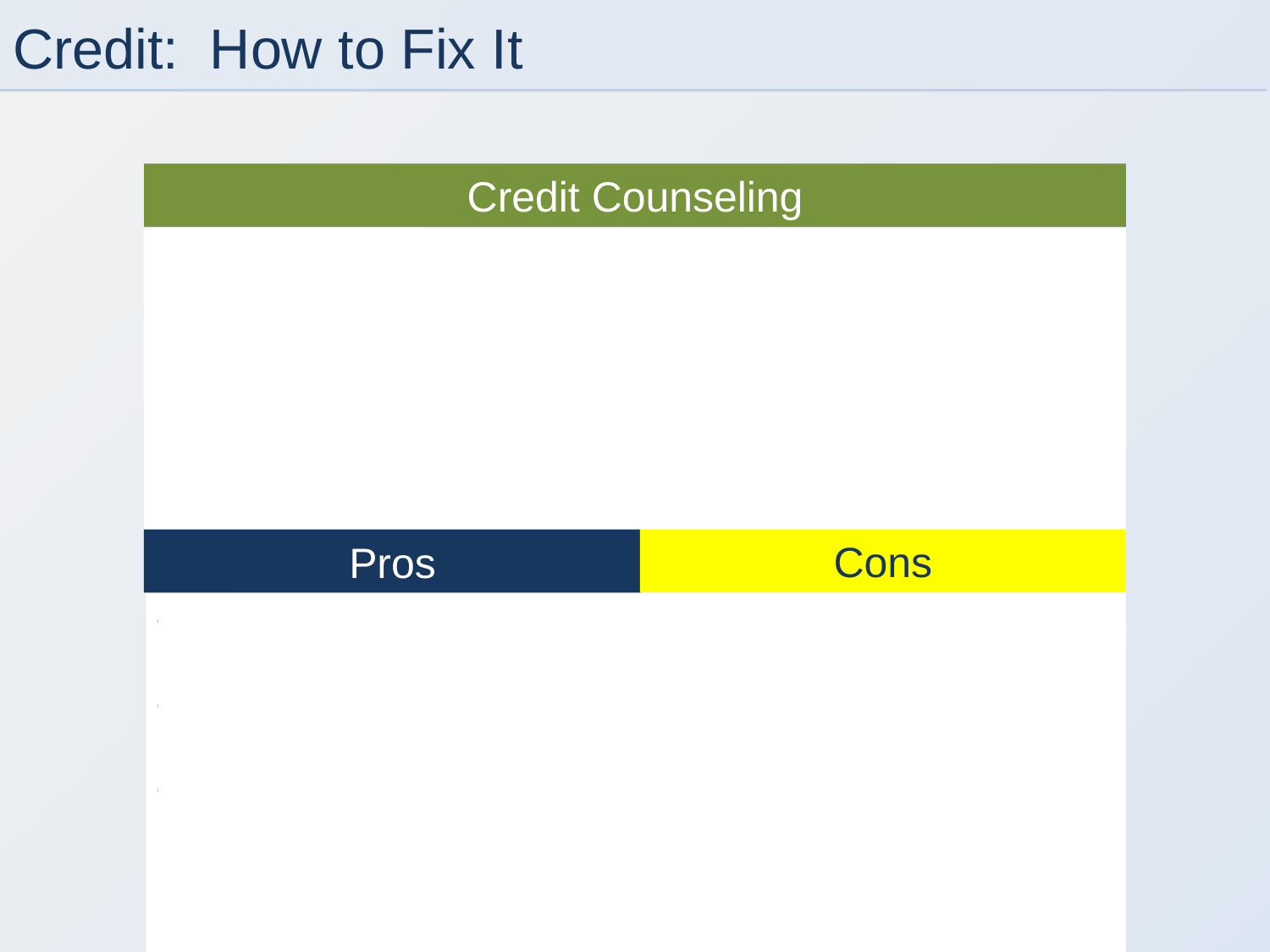

# Credit:  How to Fix It
Credit Counseling
Evaluate credit report and debt
Establish a manageable money map
Suggest repayment strategies
Helps contact creditors and ask for reduced interest rate, payments or refinance options

Cons
Pros
Takes time to pay off debts
May still have to manage multiple accounts and payments

Professional analysis of your situation
Saves money in additional late fees and/or penalties
Re-establishes good payment history